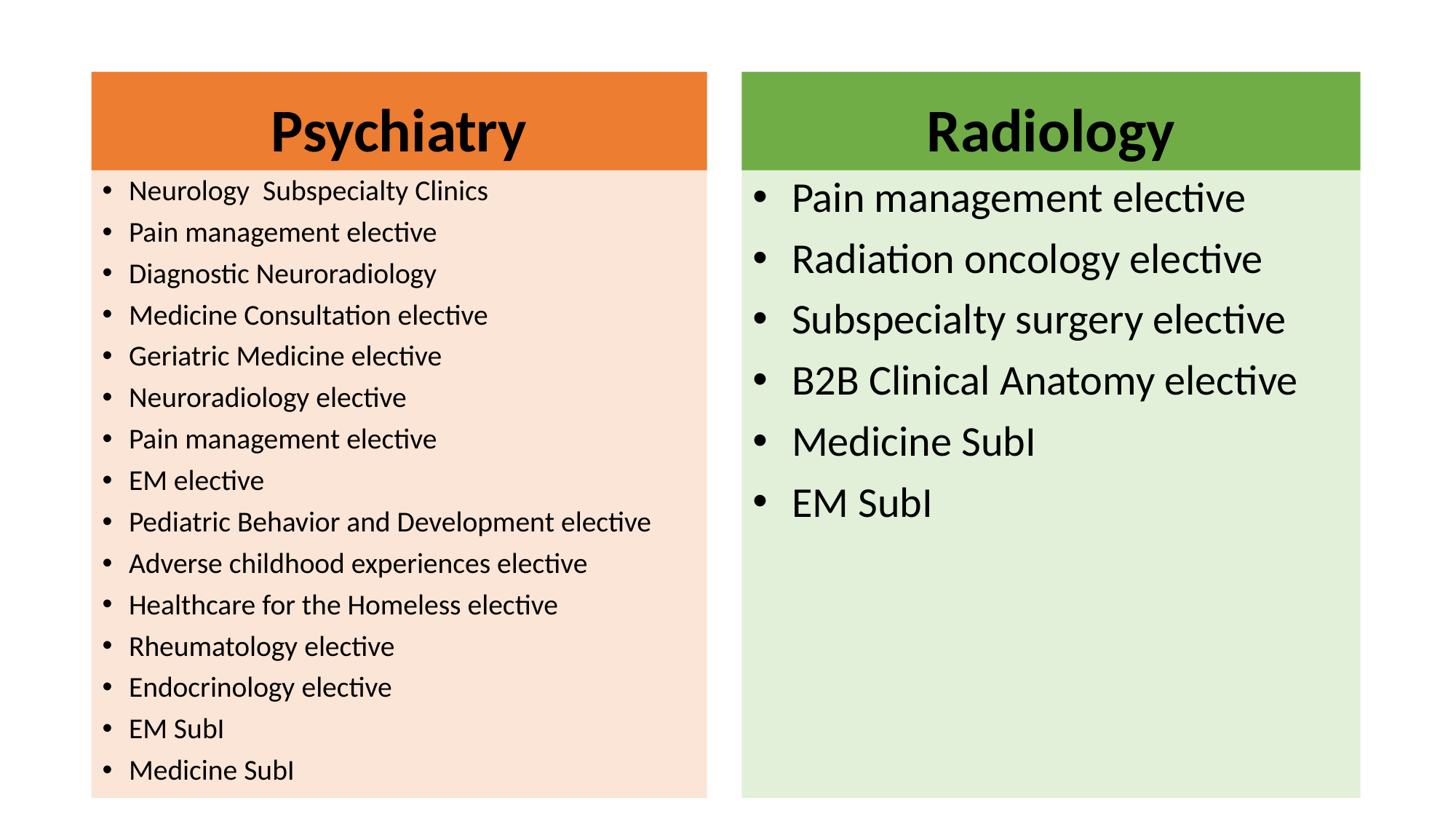

Psychiatry
Radiology
Neurology  Subspecialty Clinics
Pain management elective
Diagnostic Neuroradiology
Medicine Consultation elective
Geriatric Medicine elective
Neuroradiology elective
Pain management elective
EM elective
Pediatric Behavior and Development elective
Adverse childhood experiences elective
Healthcare for the Homeless elective
Rheumatology elective
Endocrinology elective
EM SubI
Medicine SubI

Pain management elective
Radiation oncology elective
Subspecialty surgery elective
B2B Clinical Anatomy elective
Medicine SubI
EM SubI